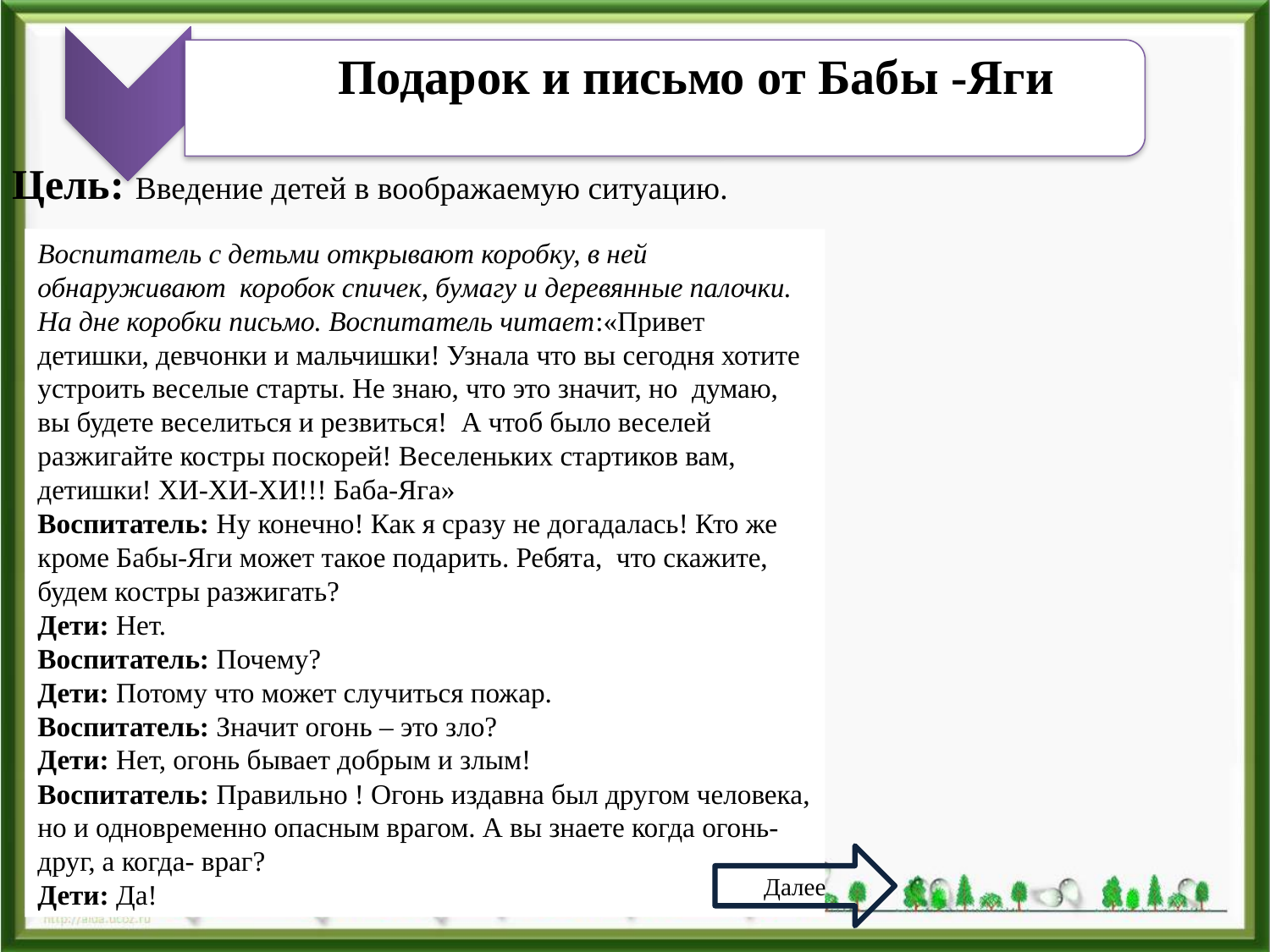

Подарок и письмо от Бабы -Яги
Цель: Введение детей в воображаемую ситуацию.
Воспитатель с детьми открывают коробку, в ней обнаруживают  коробок спичек, бумагу и деревянные палочки. На дне коробки письмо. Воспитатель читает:«Привет детишки, девчонки и мальчишки! Узнала что вы сегодня хотите устроить веселые старты. Не знаю, что это значит, но  думаю, вы будете веселиться и резвиться!  А чтоб было веселей разжигайте костры поскорей! Веселеньких стартиков вам, детишки! ХИ-ХИ-ХИ!!! Баба-Яга»
Воспитатель: Ну конечно! Как я сразу не догадалась! Кто же кроме Бабы-Яги может такое подарить. Ребята,  что скажите, будем костры разжигать?
Дети: Нет.
Воспитатель: Почему?
Дети: Потому что может случиться пожар.
Воспитатель: Значит огонь – это зло?
Дети: Нет, огонь бывает добрым и злым!
Воспитатель: Правильно ! Огонь издавна был другом человека, но и одновременно опасным врагом. А вы знаете когда огонь-друг, а когда- враг?
Дети: Да!
Далее